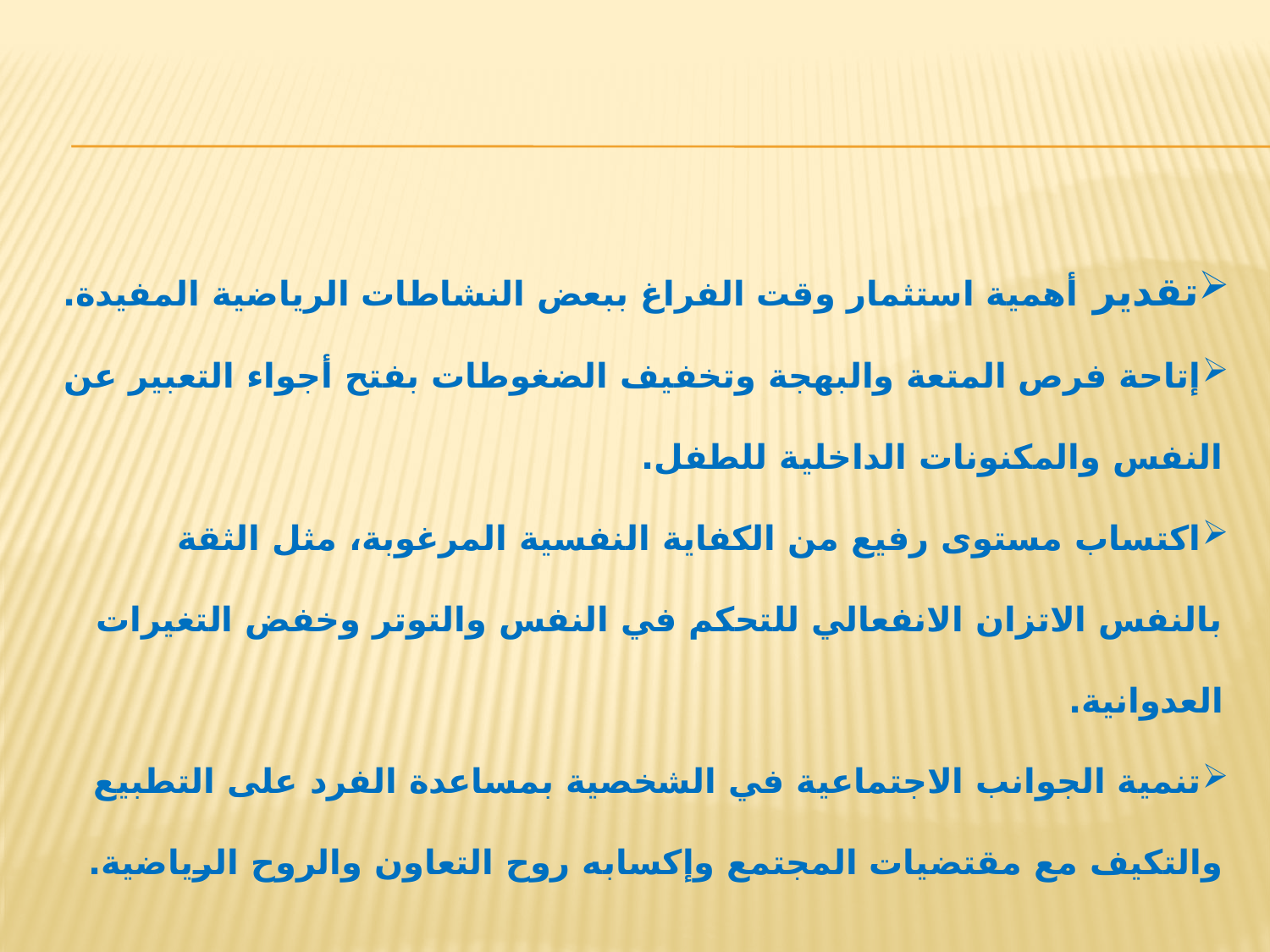

تقدير أهمية استثمار وقت الفراغ ببعض النشاطات الرياضية المفيدة.
إتاحة فرص المتعة والبهجة وتخفيف الضغوطات بفتح أجواء التعبير عن النفس والمكنونات الداخلية للطفل.
اكتساب مستوى رفيع من الكفاية النفسية المرغوبة، مثل الثقة بالنفس الاتزان الانفعالي للتحكم في النفس والتوتر وخفض التغيرات العدوانية.
تنمية الجوانب الاجتماعية في الشخصية بمساعدة الفرد على التطبيع والتكيف مع مقتضيات المجتمع وإكسابه روح التعاون والروح الرياضية.